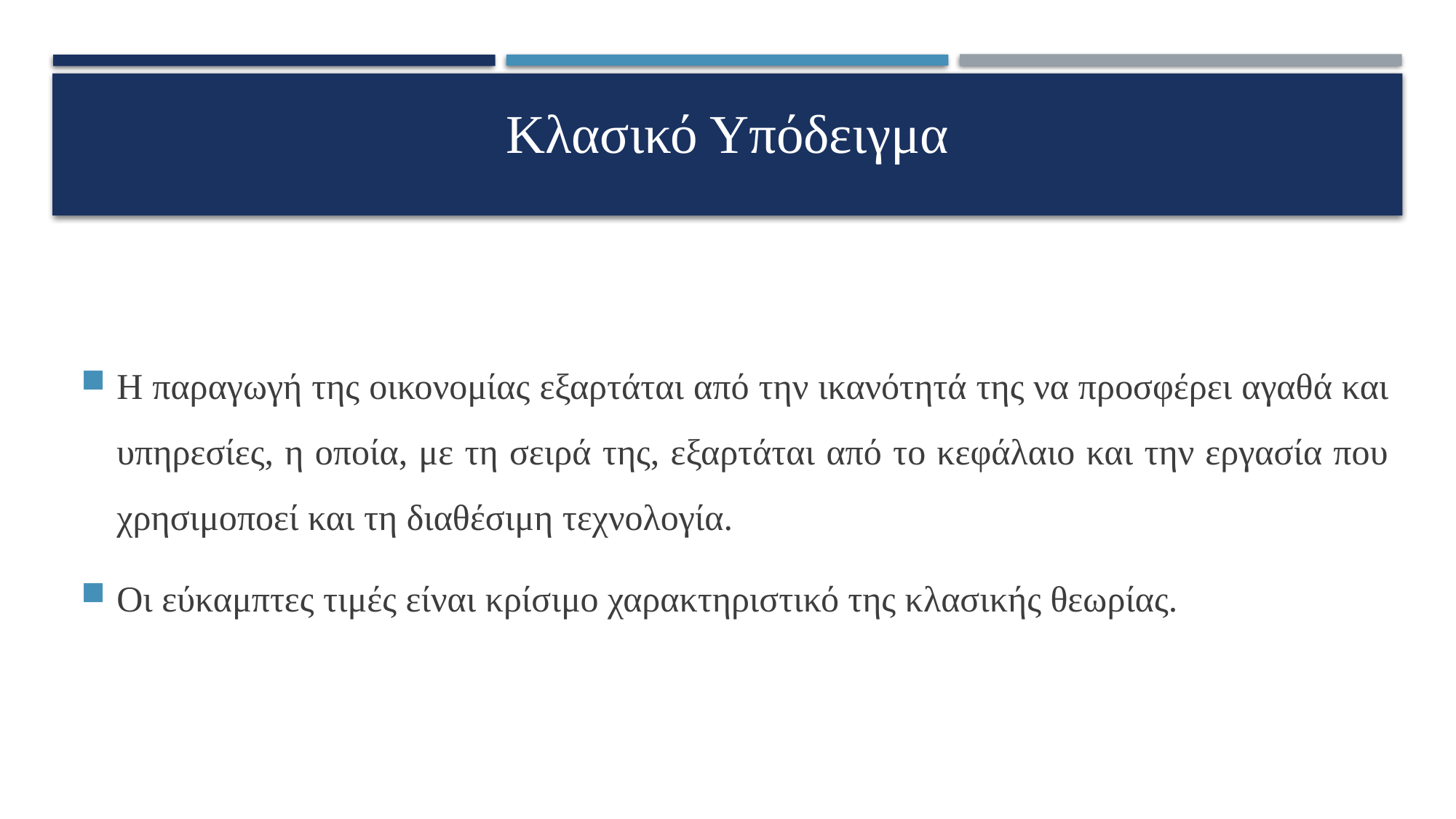

# Κλασικό Υπόδειγμα
Η παραγωγή της οικονομίας εξαρτάται από την ικανότητά της να προσφέρει αγαθά και υπηρεσίες, η οποία, με τη σειρά της, εξαρτάται από το κεφάλαιο και την εργασία που χρησιμοποεί και τη διαθέσιμη τεχνολογία.
Οι εύκαμπτες τιμές είναι κρίσιμο χαρακτηριστικό της κλασικής θεωρίας.